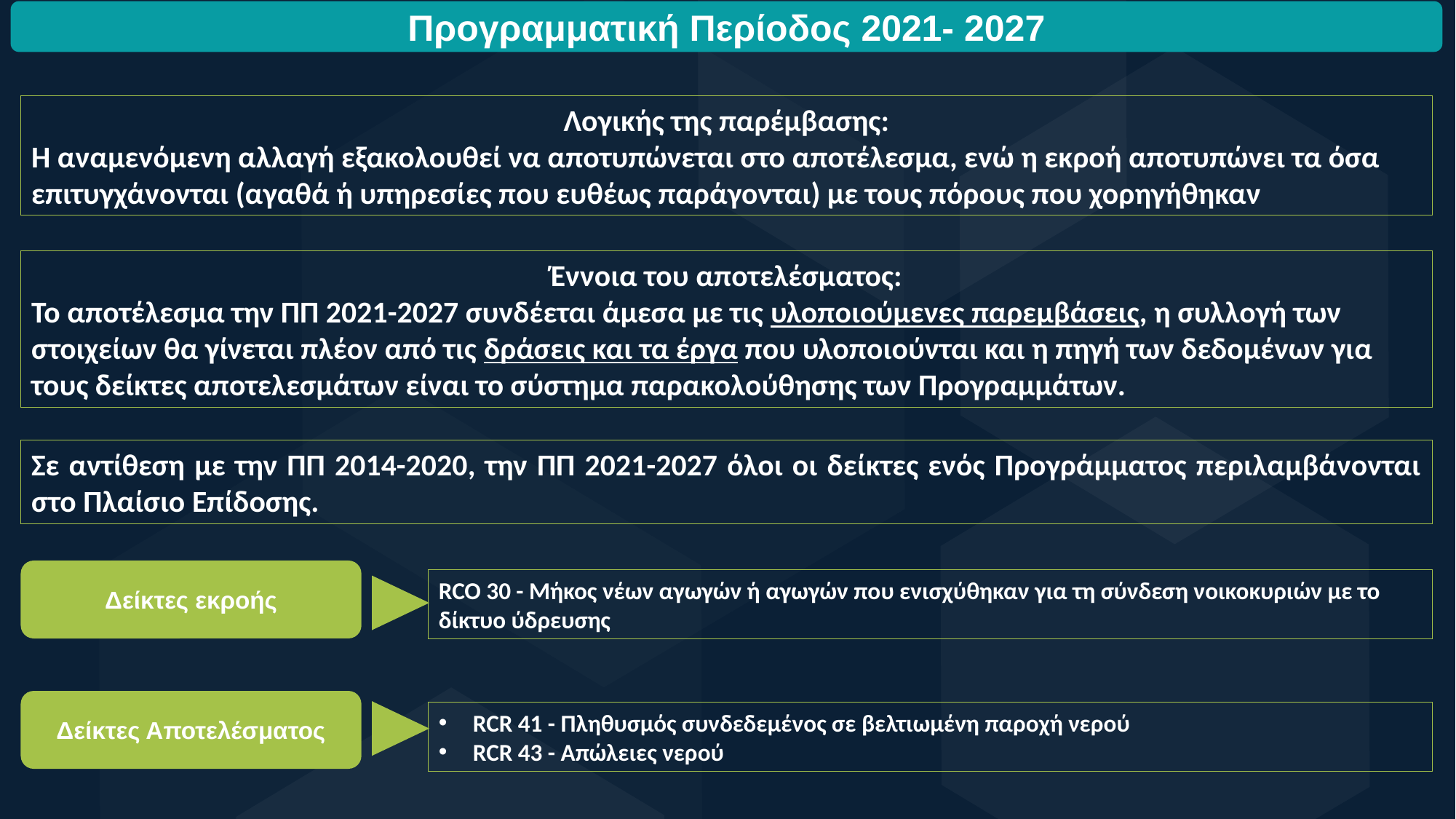

Προγραμματική Περίοδος 2021- 2027

Λογικής της παρέμβασης:
Η αναμενόμενη αλλαγή εξακολουθεί να αποτυπώνεται στο αποτέλεσμα, ενώ η εκροή αποτυπώνει τα όσα
επιτυγχάνονται (αγαθά ή υπηρεσίες που ευθέως παράγονται) με τους πόρους που χορηγήθηκαν
Έννοια του αποτελέσματος:
Το αποτέλεσμα την ΠΠ 2021-2027 συνδέεται άμεσα με τις υλοποιούμενες παρεμβάσεις, η συλλογή των στοιχείων θα γίνεται πλέον από τις δράσεις και τα έργα που υλοποιούνται και η πηγή των δεδομένων για τους δείκτες αποτελεσμάτων είναι το σύστημα παρακολούθησης των Προγραμμάτων.

Σε αντίθεση με την ΠΠ 2014-2020, την ΠΠ 2021-2027 όλοι οι δείκτες ενός Προγράμματος περιλαμβάνονται στο Πλαίσιο Επίδοσης.

Δείκτες εκροής
RCO 30 - Μήκος νέων αγωγών ή αγωγών που ενισχύθηκαν για τη σύνδεση νοικοκυριών με το δίκτυο ύδρευσης

Δείκτες Αποτελέσματος

RCR 41 - Πληθυσμός συνδεδεμένος σε βελτιωμένη παροχή νερού
RCR 43 - Απώλειες νερού